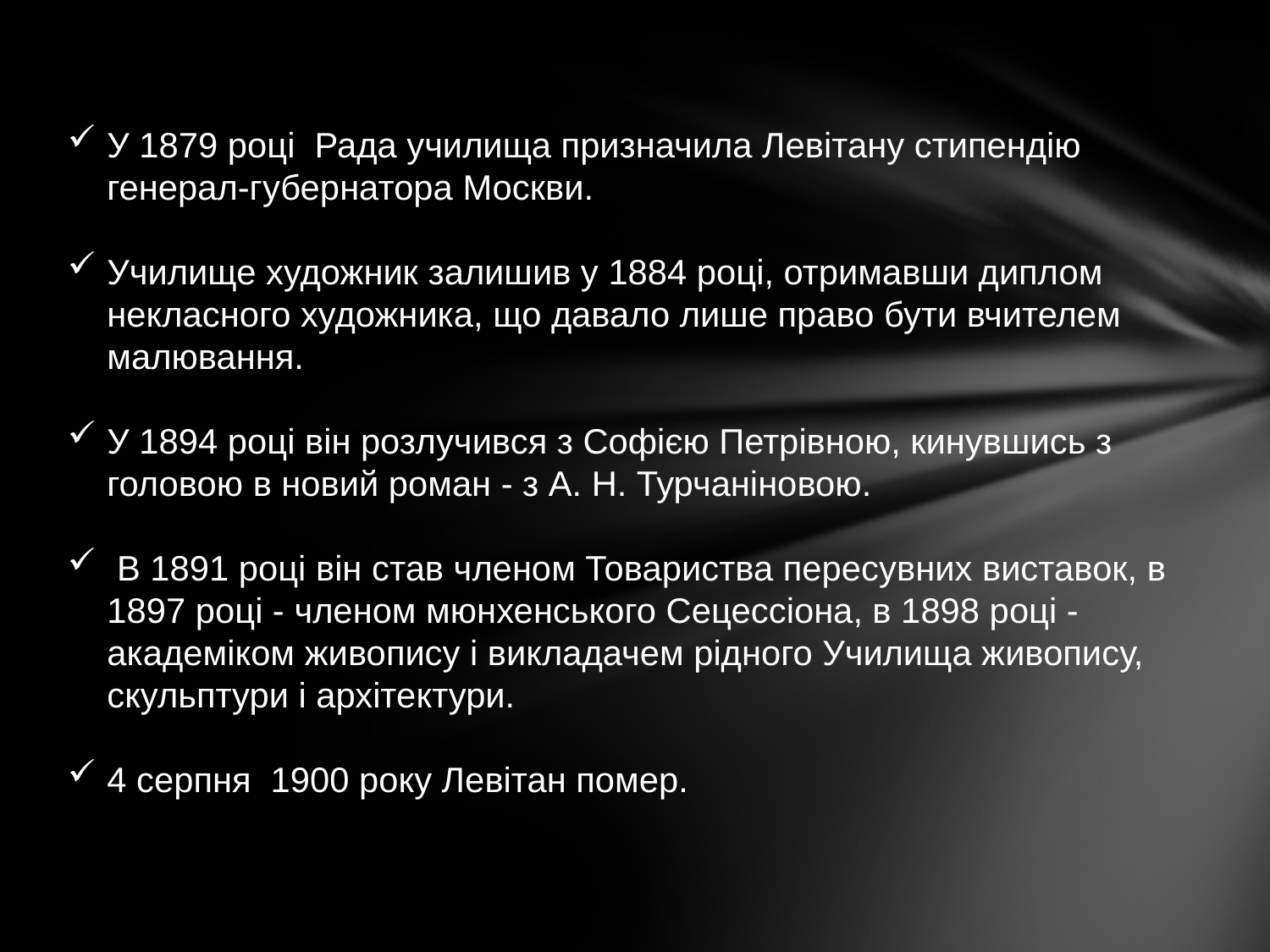

У 1879 році  Рада училища призначила Левітану стипендію генерал-губернатора Москви.

Училище художник залишив у 1884 році, отримавши диплом некласного художника, що давало лише право бути вчителем малювання.

У 1894 році він розлучився з Софією Петрівною, кинувшись з головою в новий роман - з А. Н. Турчаніновою.

 В 1891 році він став членом Товариства пересувних виставок, в 1897 році - членом мюнхенського Сецессіона, в 1898 році - академіком живопису і викладачем рідного Училища живопису, скульптури і архітектури.

4 серпня  1900 року Левітан помер.